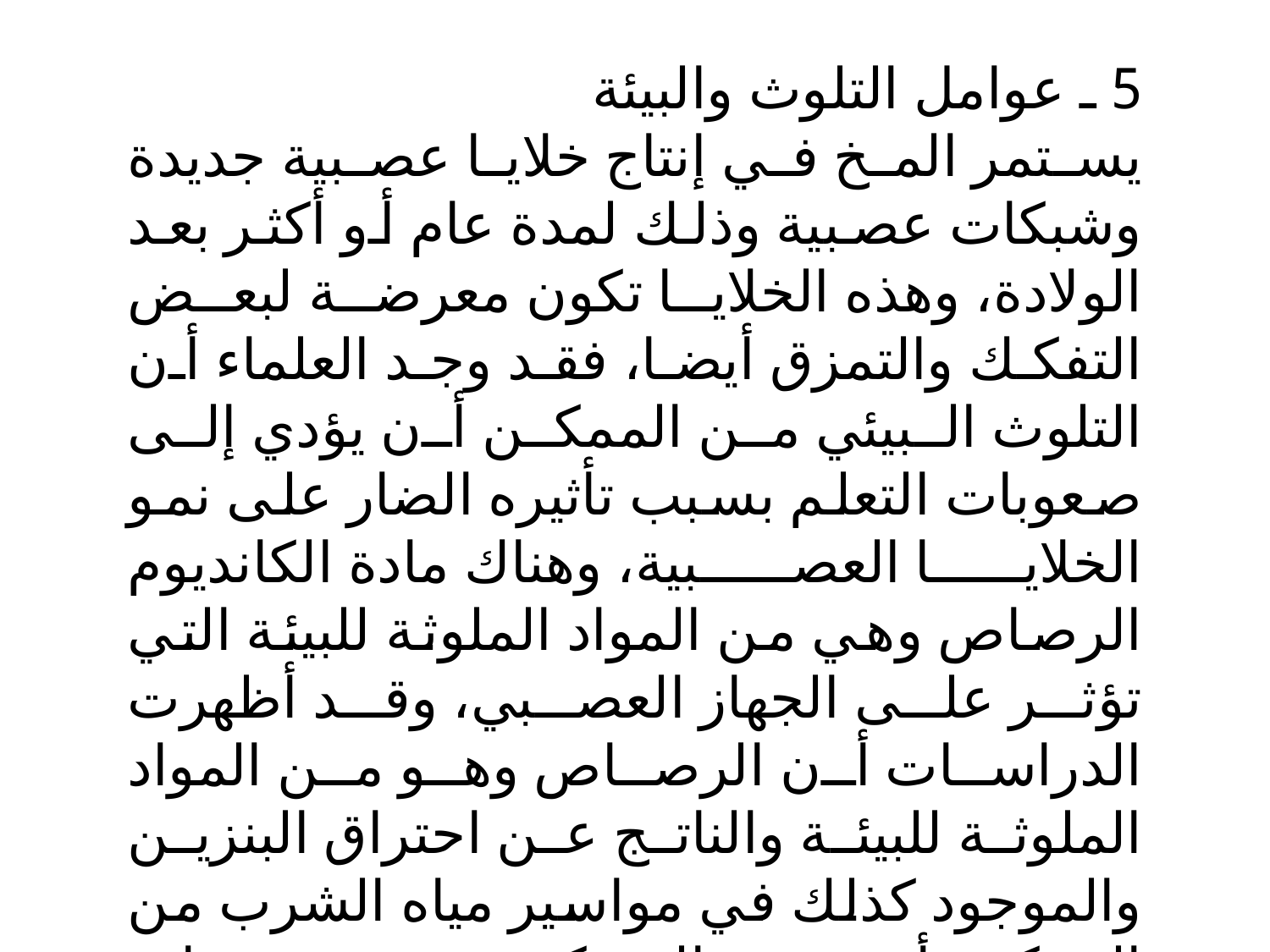

5 ـ عوامل التلوث والبيئة
يستمر المخ في إنتاج خلايا عصبية جديدة وشبكات عصبية وذلك لمدة عام أو أكثر بعد الولادة، وهذه الخلايا تكون معرضة لبعض التفكك والتمزق أيضا، فقد وجد العلماء أن التلوث البيئي من الممكن أن يؤدي إلى صعوبات التعلم بسبب تأثيره الضار على نمو الخلايا العصبية، وهناك مادة الكانديوم الرصاص وهي من المواد الملوثة للبيئة التي تؤثر على الجهاز العصبي، وقد أظهرت الدراسات أن الرصاص وهو من المواد الملوثة للبيئة والناتج عن احتراق البنزين والموجود كذلك في مواسير مياه الشرب من الممكن أن يؤدي إلى كثير من صعوبات التعلم